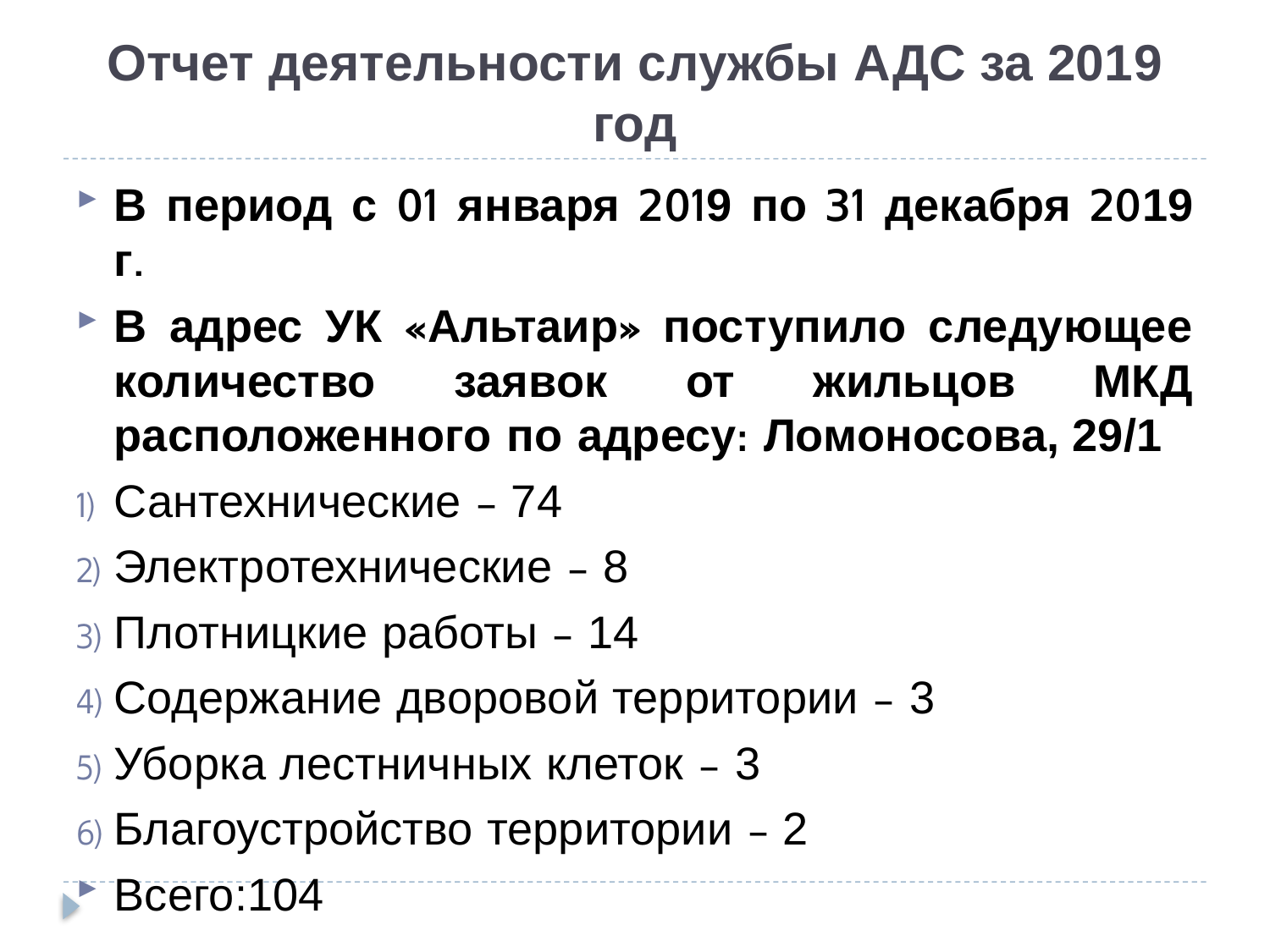

# Отчет деятельности службы АДС за 2019 год
В период с 01 января 2019 по 31 декабря 2019 г.
В адрес УК «Альтаир» поступило следующее количество заявок от жильцов МКД расположенного по адресу: Ломоносова, 29/1
Сантехнические – 74
Электротехнические – 8
Плотницкие работы – 14
Содержание дворовой территории – 3
Уборка лестничных клеток – 3
Благоустройство территории – 2
Всего:104